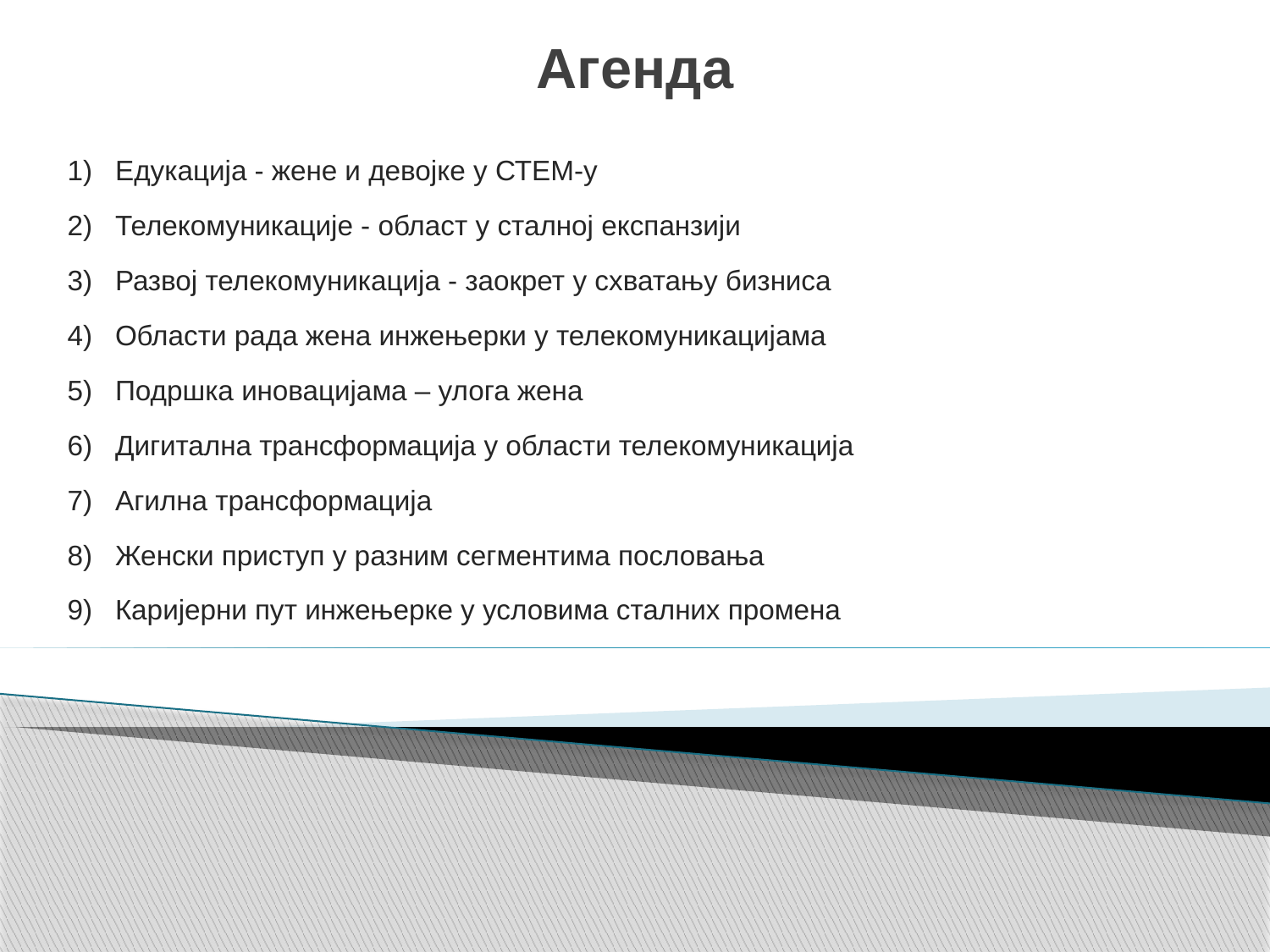

Агенда
Едукација - жене и девојке у СТЕМ-у
Телекомуникације - област у сталној експанзији
Развој телекомуникација - заокрет у схватању бизниса
Области рада жена инжењерки у телекомуникацијама
Подршка иновацијама – улога жена
Дигитална трансформација у области телекомуникација
Агилна трансформација
Женски приступ у разним сегментима пословања
Каријерни пут инжењерке у условима сталних промена